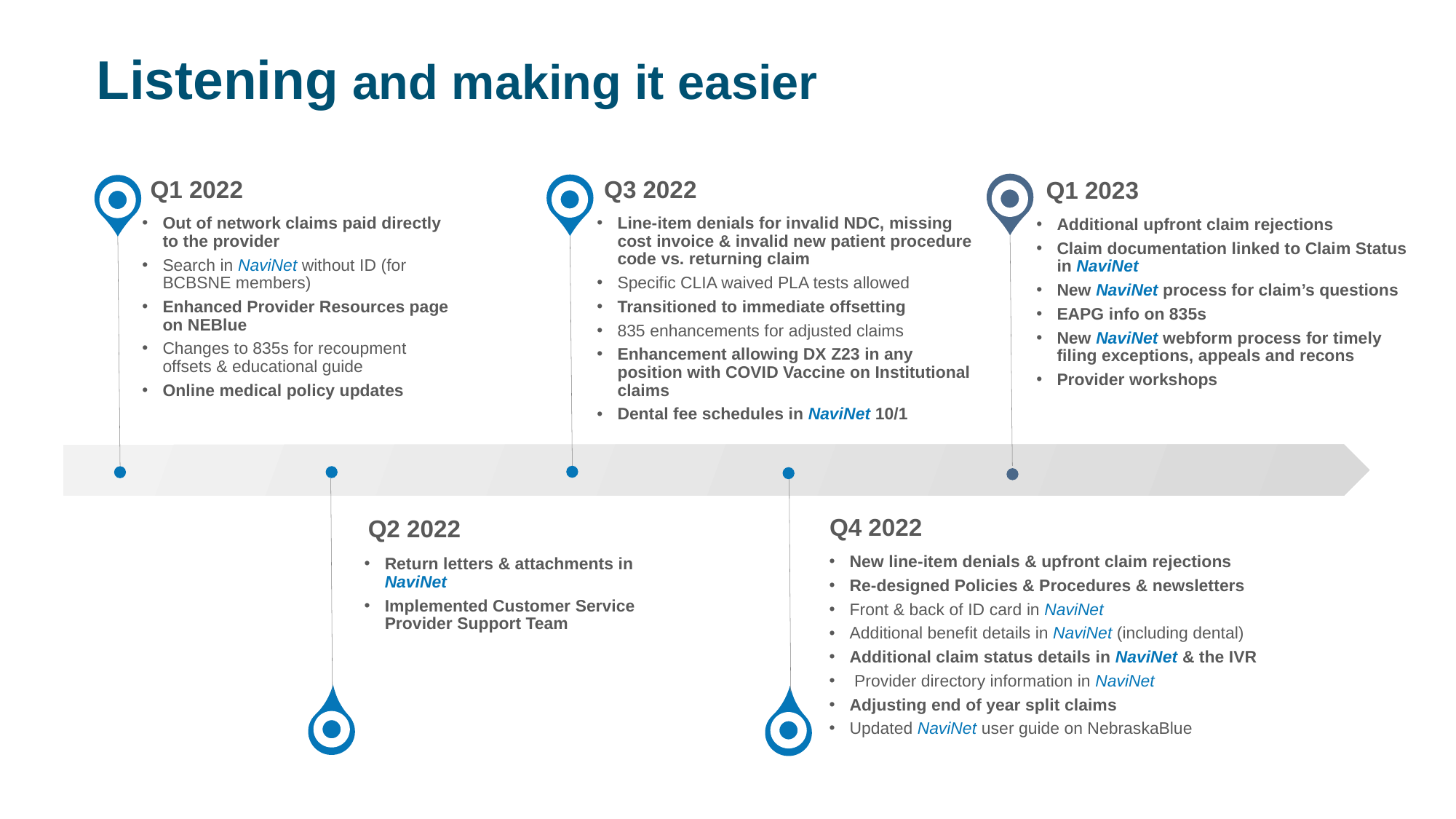

Listening and making it easier
Q1 2022
Q3 2022
Q1 2023

Out of network claims paid directly to the provider
Search in NaviNet without ID (for BCBSNE members)
Enhanced Provider Resources page on NEBlue
Changes to 835s for recoupment offsets & educational guide
Online medical policy updates

Line-item denials for invalid NDC, missing cost invoice & invalid new patient procedure code vs. returning claim
Specific CLIA waived PLA tests allowed
Transitioned to immediate offsetting
835 enhancements for adjusted claims
Enhancement allowing DX Z23 in any position with COVID Vaccine on Institutional claims
Dental fee schedules in NaviNet 10/1

Additional upfront claim rejections
Claim documentation linked to Claim Status in NaviNet
New NaviNet process for claim’s questions
EAPG info on 835s
New NaviNet webform process for timely filing exceptions, appeals and recons
Provider workshops

Q4 2022
Q2 2022

New line-item denials & upfront claim rejections
Re-designed Policies & Procedures & newsletters
Front & back of ID card in NaviNet
Additional benefit details in NaviNet (including dental)
Additional claim status details in NaviNet & the IVR
 Provider directory information in NaviNet
Adjusting end of year split claims
Updated NaviNet user guide on NebraskaBlue

Return letters & attachments in NaviNet
Implemented Customer Service Provider Support Team